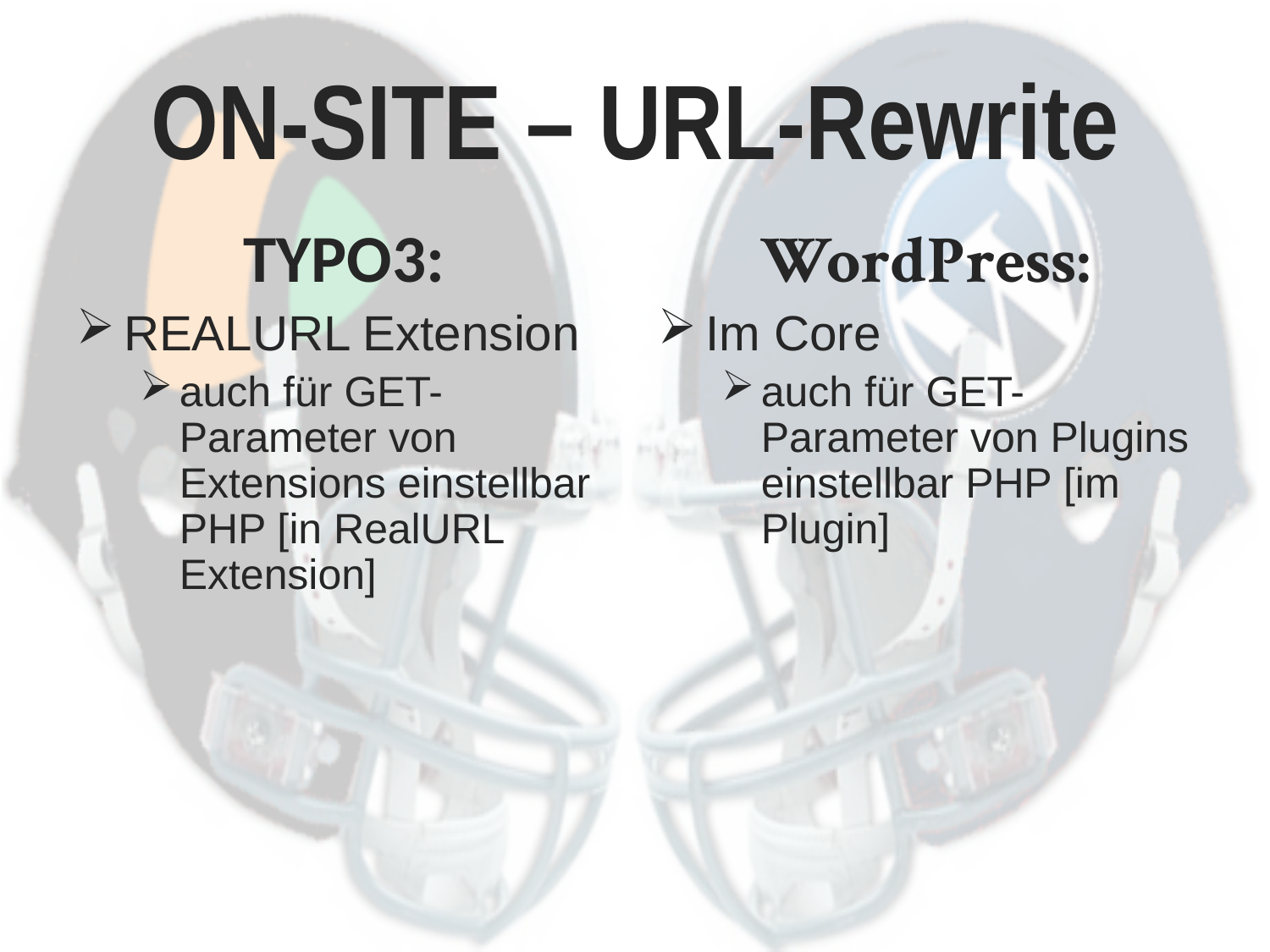

# ON-SITE – URL-Rewrite
TYPO3:
WordPress:
REALURL Extension
auch für GET-Parameter von Extensions einstellbar PHP [in RealURL Extension]

Im Core
auch für GET-Parameter von Plugins einstellbar PHP [im Plugin]